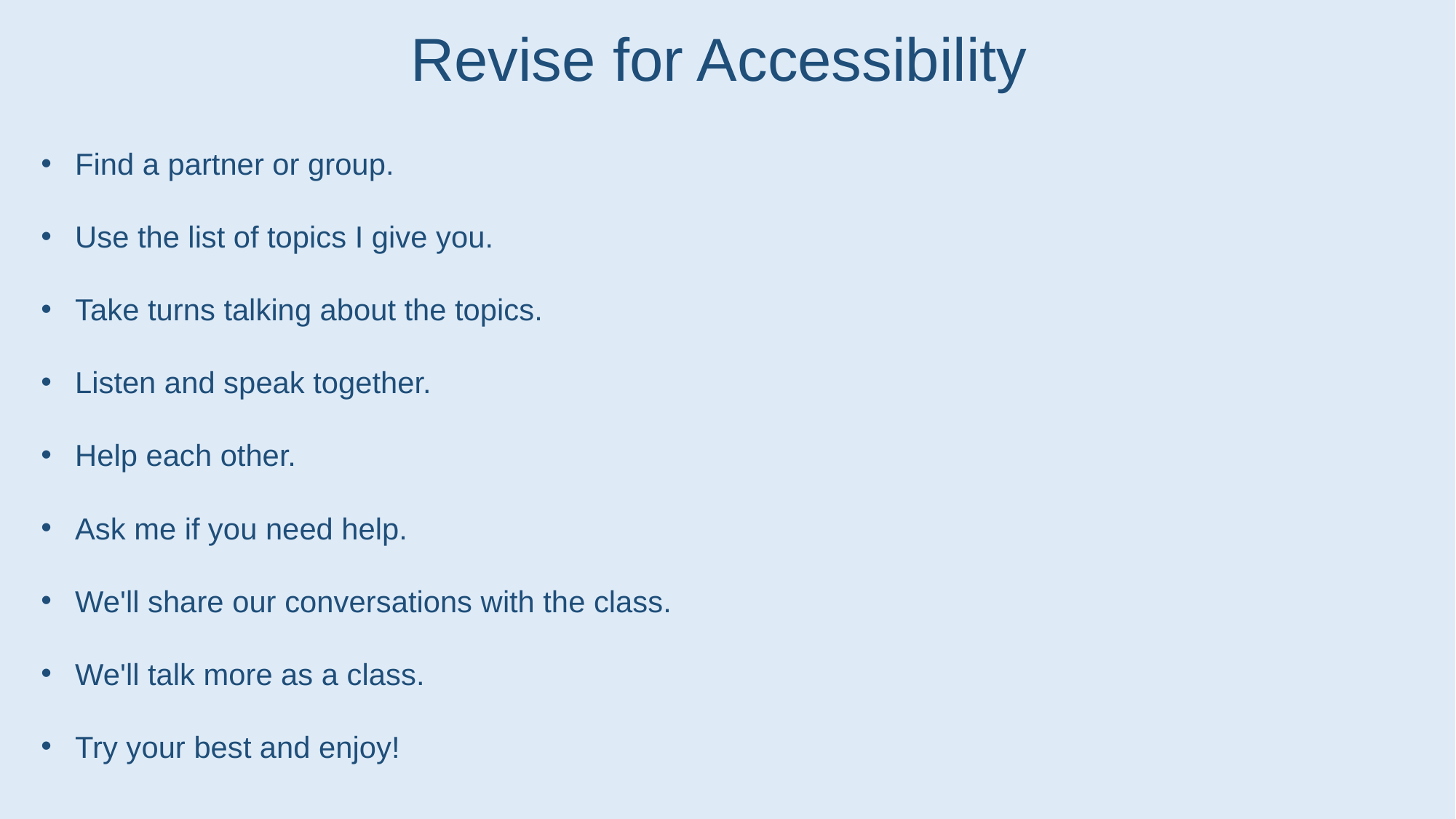

Revise for Accessibility
Find a partner or group.

Use the list of topics I give you.

Take turns talking about the topics.

Listen and speak together.

Help each other.

Ask me if you need help.

We'll share our conversations with the class.

We'll talk more as a class.

Try your best and enjoy!